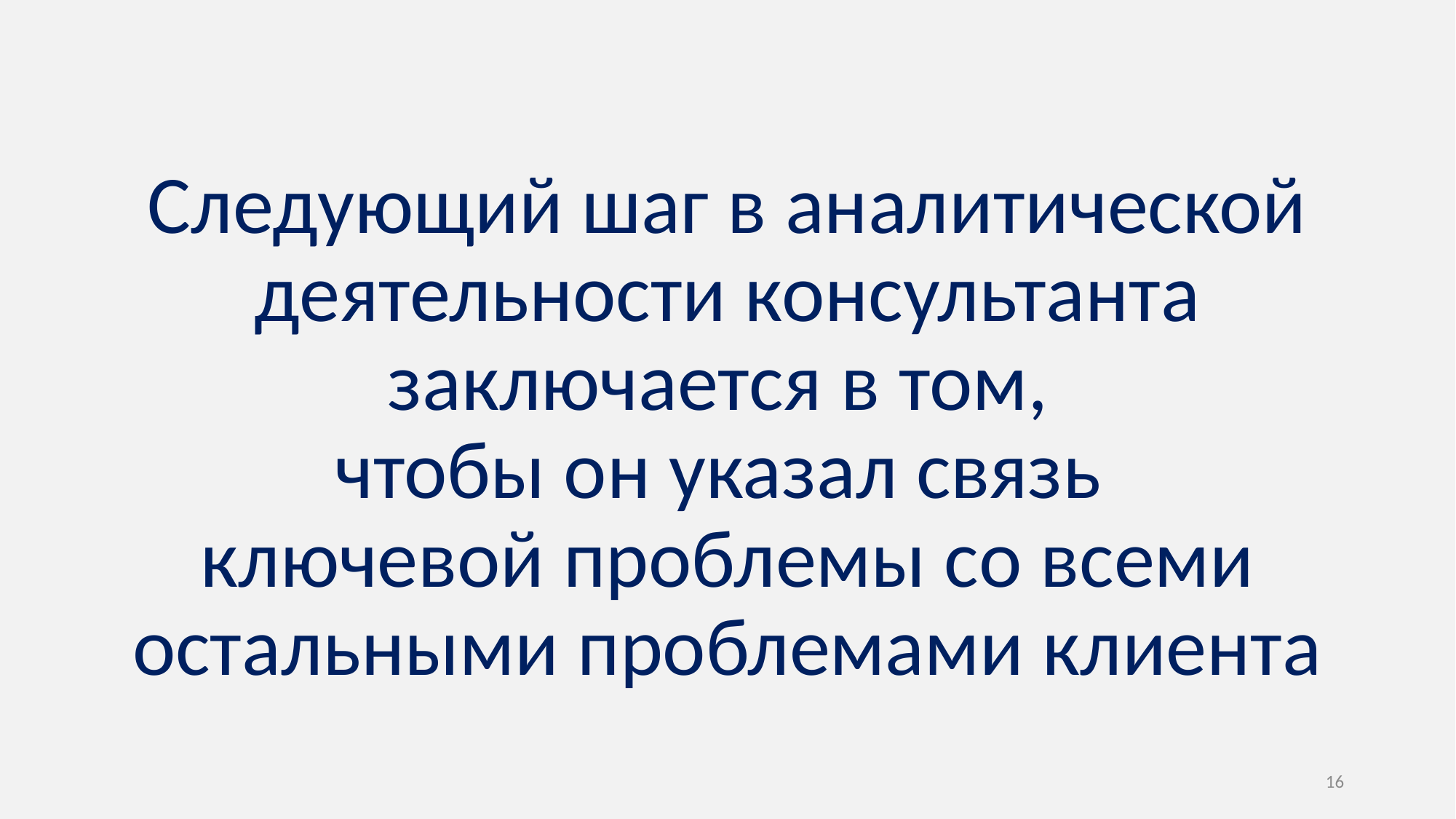

# Следующий шаг в аналитической деятельности консультанта заключается в том, чтобы он указал связь ключевой проблемы со всеми остальными проблемами клиента
16